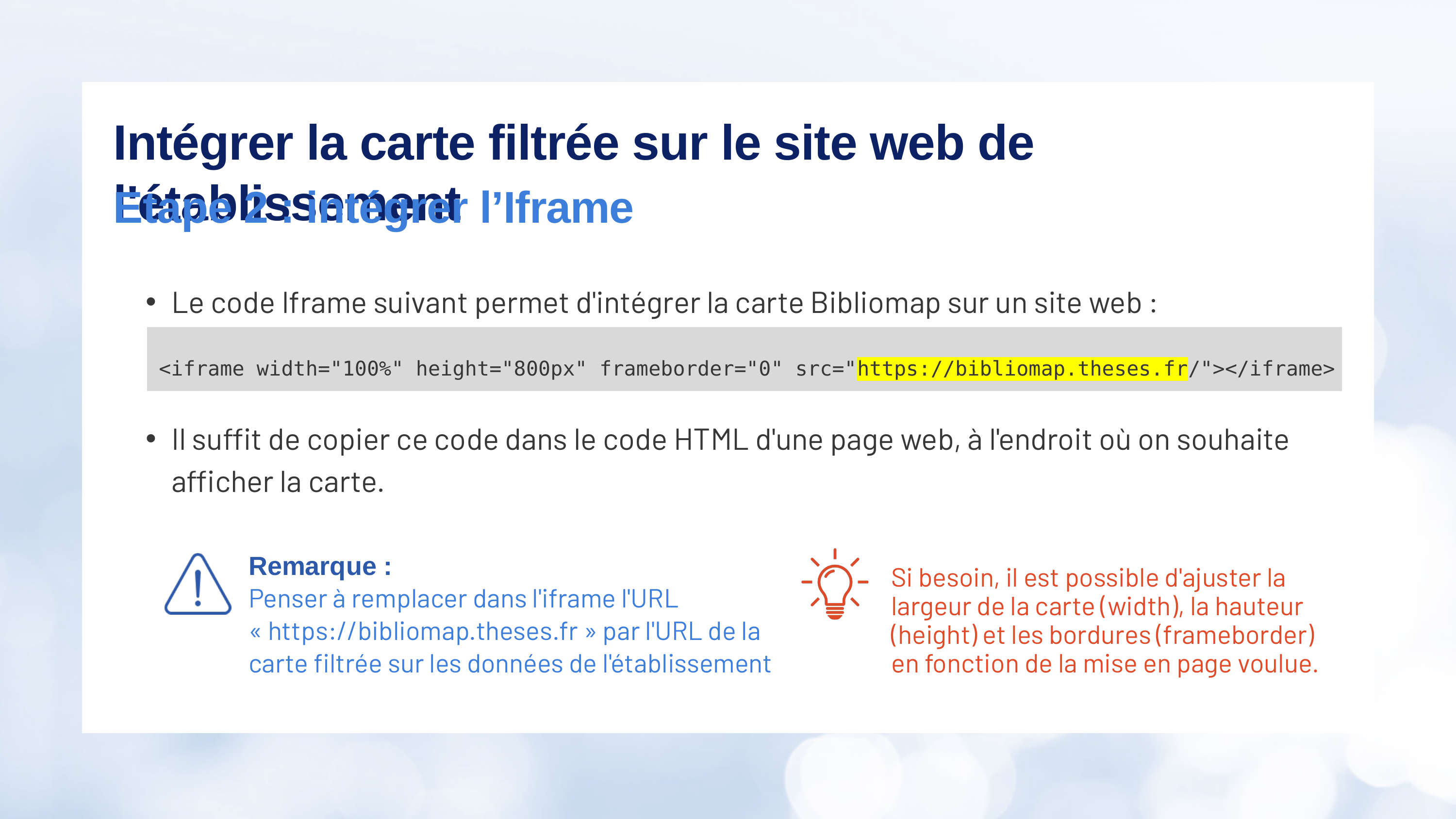

Intégrer la carte filtrée sur le site web de l'établissement
Etape 2 : intégrer l’Iframe
Le code Iframe suivant permet d'intégrer la carte Bibliomap sur un site web :

<iframe width="100%" height="800px" frameborder="0" src="https://bibliomap.theses.fr/"></iframe>

Il suffit de copier ce code dans le code HTML d'une page web, à l'endroit où on souhaite afficher la carte.

Remarque :
Penser à remplacer dans l'iframe l'URL
« https://bibliomap.theses.fr » par l'URL de la carte filtrée sur les données de l'établissement

Si besoin, il est possible d'ajuster la largeur de la carte (width), la hauteur (height) et les bordures (frameborder) en fonction de la mise en page voulue.